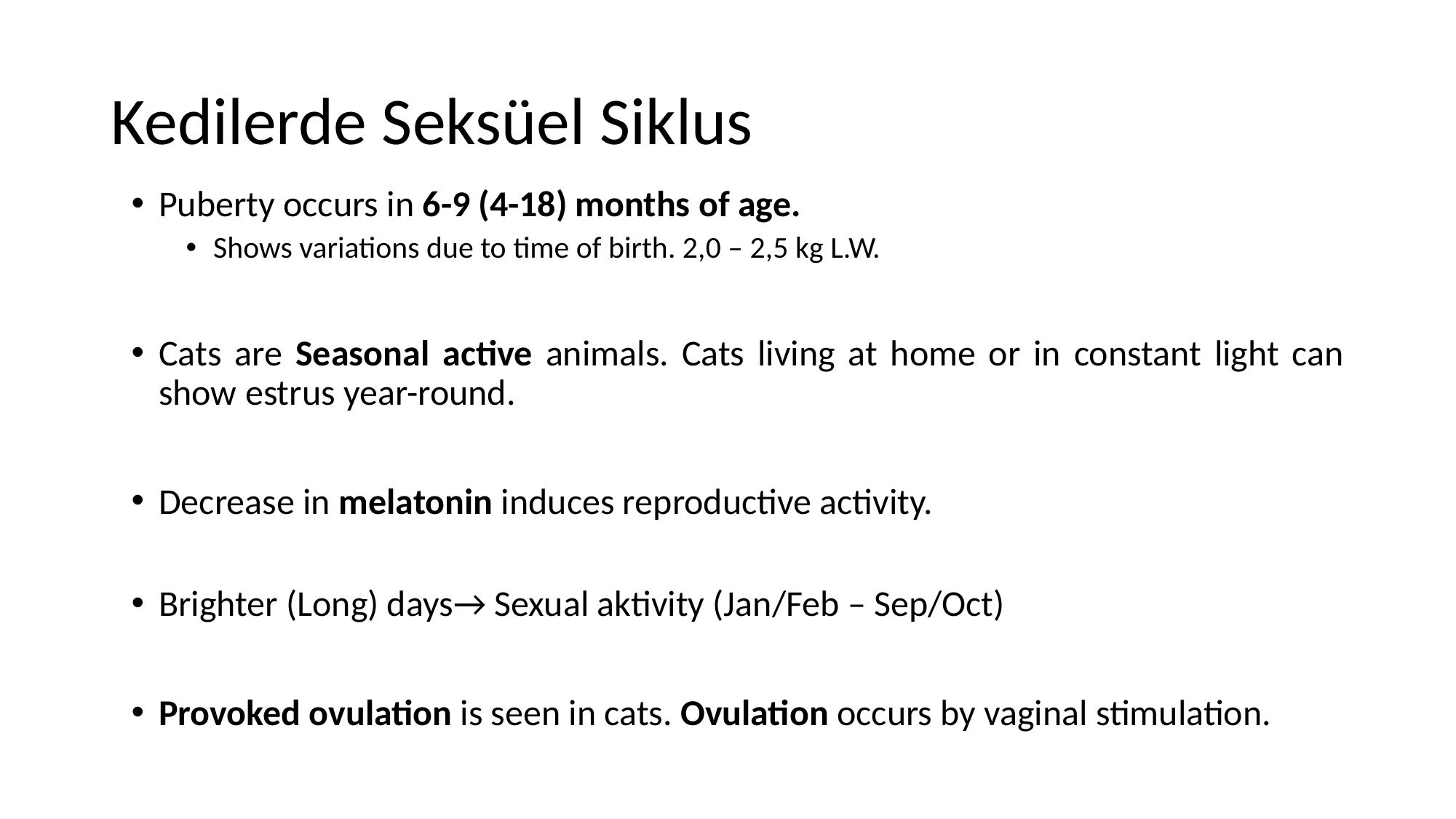

# Kedilerde Seksüel Siklus
Puberty occurs in 6-9 (4-18) months of age.
Shows variations due to time of birth. 2,0 – 2,5 kg L.W.

Cats are Seasonal active animals. Cats living at home or in constant light can show estrus year-round.

Decrease in melatonin induces reproductive activity.

Brighter (Long) days→ Sexual aktivity (Jan/Feb – Sep/Oct)

Provoked ovulation is seen in cats. Ovulation occurs by vaginal stimulation.